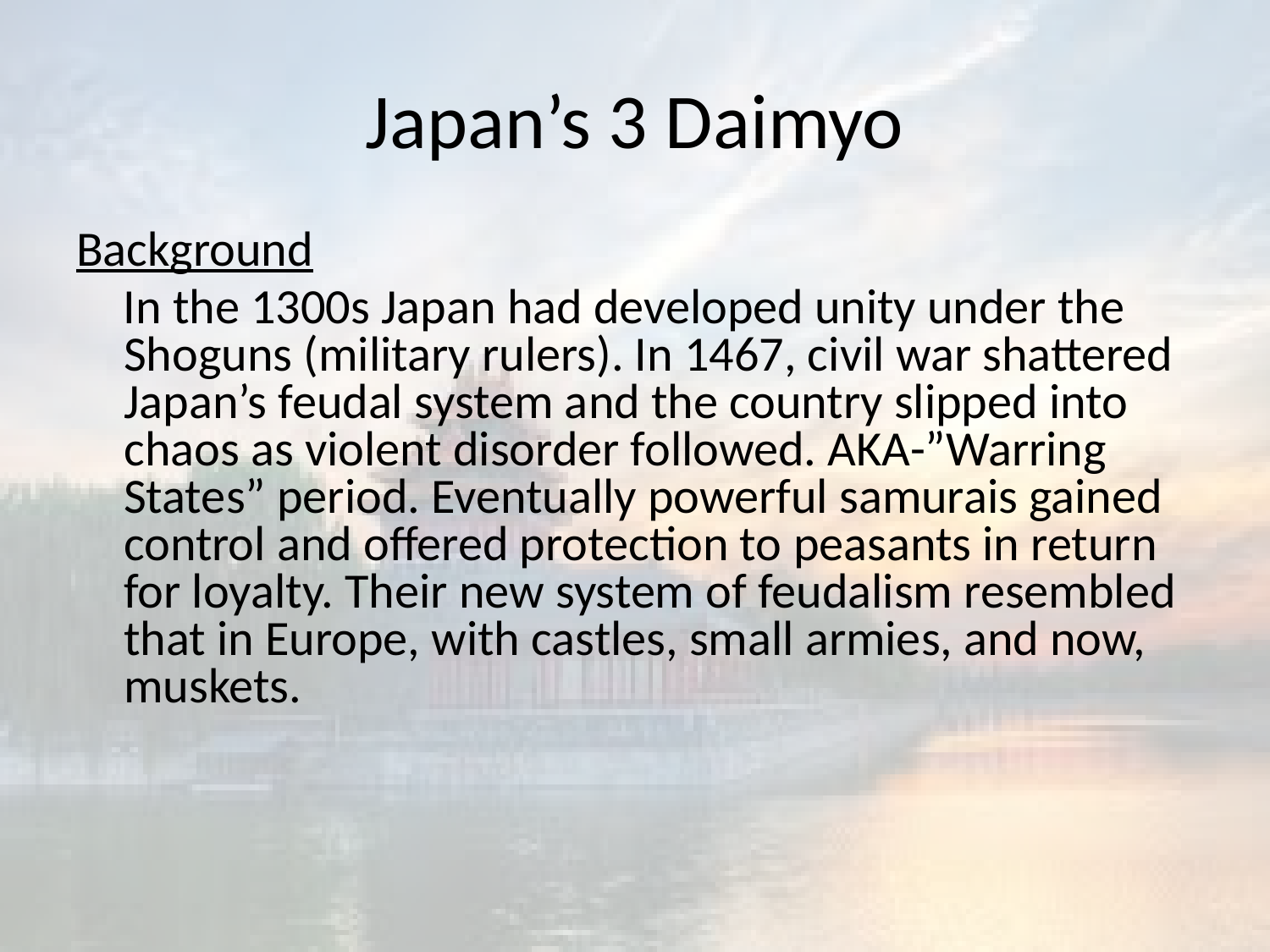

# Japan’s 3 Daimyo
Background
In the 1300s Japan had developed unity under the Shoguns (military rulers). In 1467, civil war shattered Japan’s feudal system and the country slipped into chaos as violent disorder followed. AKA-”Warring States” period. Eventually powerful samurais gained control and offered protection to peasants in return for loyalty. Their new system of feudalism resembled that in Europe, with castles, small armies, and now, muskets.